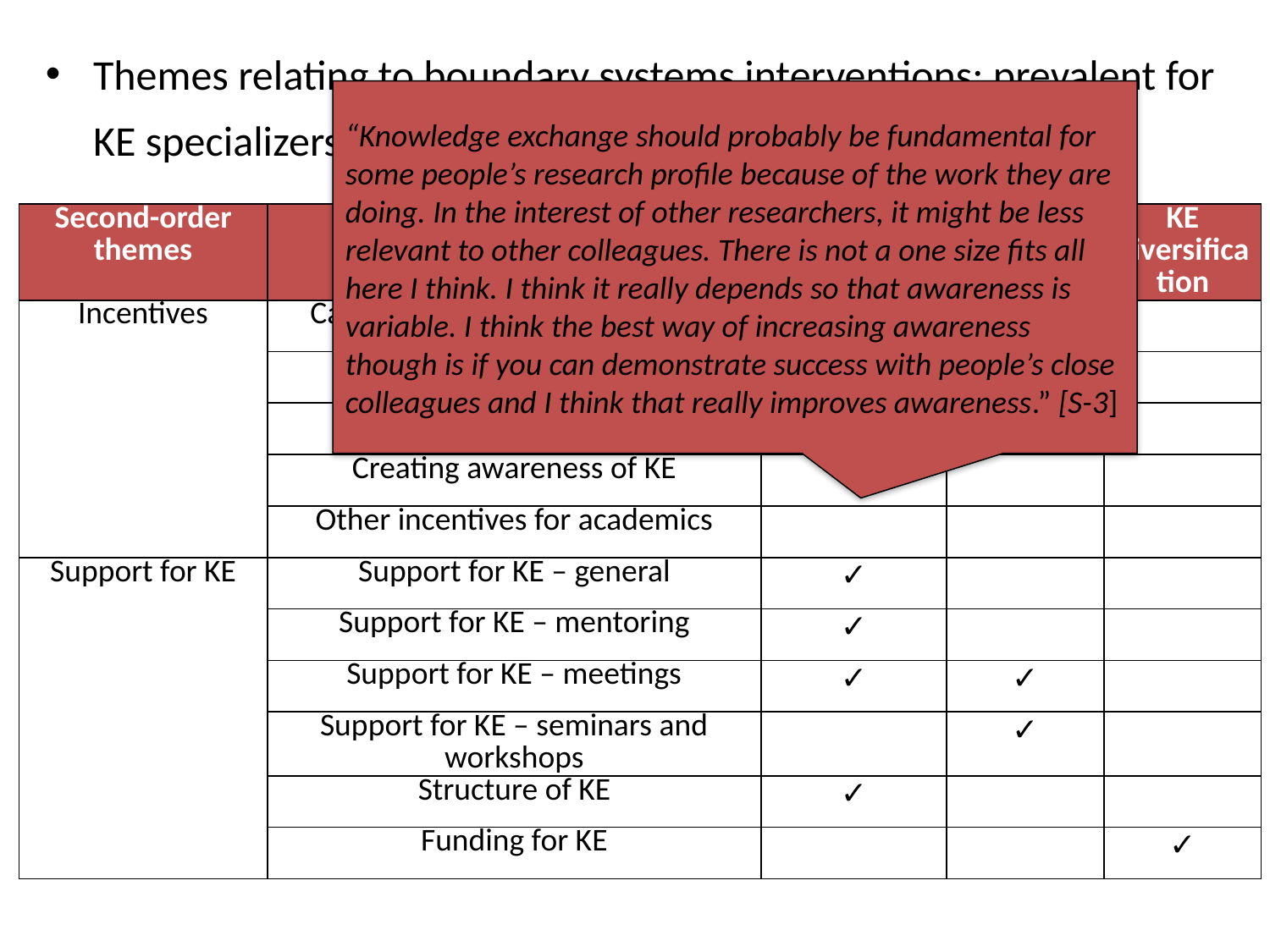

Themes relating to boundary systems interventions: prevalent for KE specializers and KE mixers
“Knowledge exchange should probably be fundamental for some people’s research profile because of the work they are doing. In the interest of other researchers, it might be less relevant to other colleagues. There is not a one size fits all here I think. I think it really depends so that awareness is variable. I think the best way of increasing awareness though is if you can demonstrate success with people’s close colleagues and I think that really improves awareness.” [S-3]
| Second-order themes | First-order themes | KE specialization | KE mixing | KE diversification |
| --- | --- | --- | --- | --- |
| Incentives | Career incentives for academics |  | ✓ |  |
|  | Incentives for managers |  | ✓ |  |
|  | Incentives for initiatives |  |  |  |
|  | Creating awareness of KE | ✓ |  |  |
|  | Other incentives for academics |  |  |  |
| Support for KE | Support for KE – general | ✓ |  |  |
|  | Support for KE – mentoring | ✓ |  |  |
|  | Support for KE – meetings | ✓ | ✓ |  |
|  | Support for KE – seminars and workshops |  | ✓ |  |
|  | Structure of KE | ✓ |  |  |
|  | Funding for KE |  |  | ✓ |